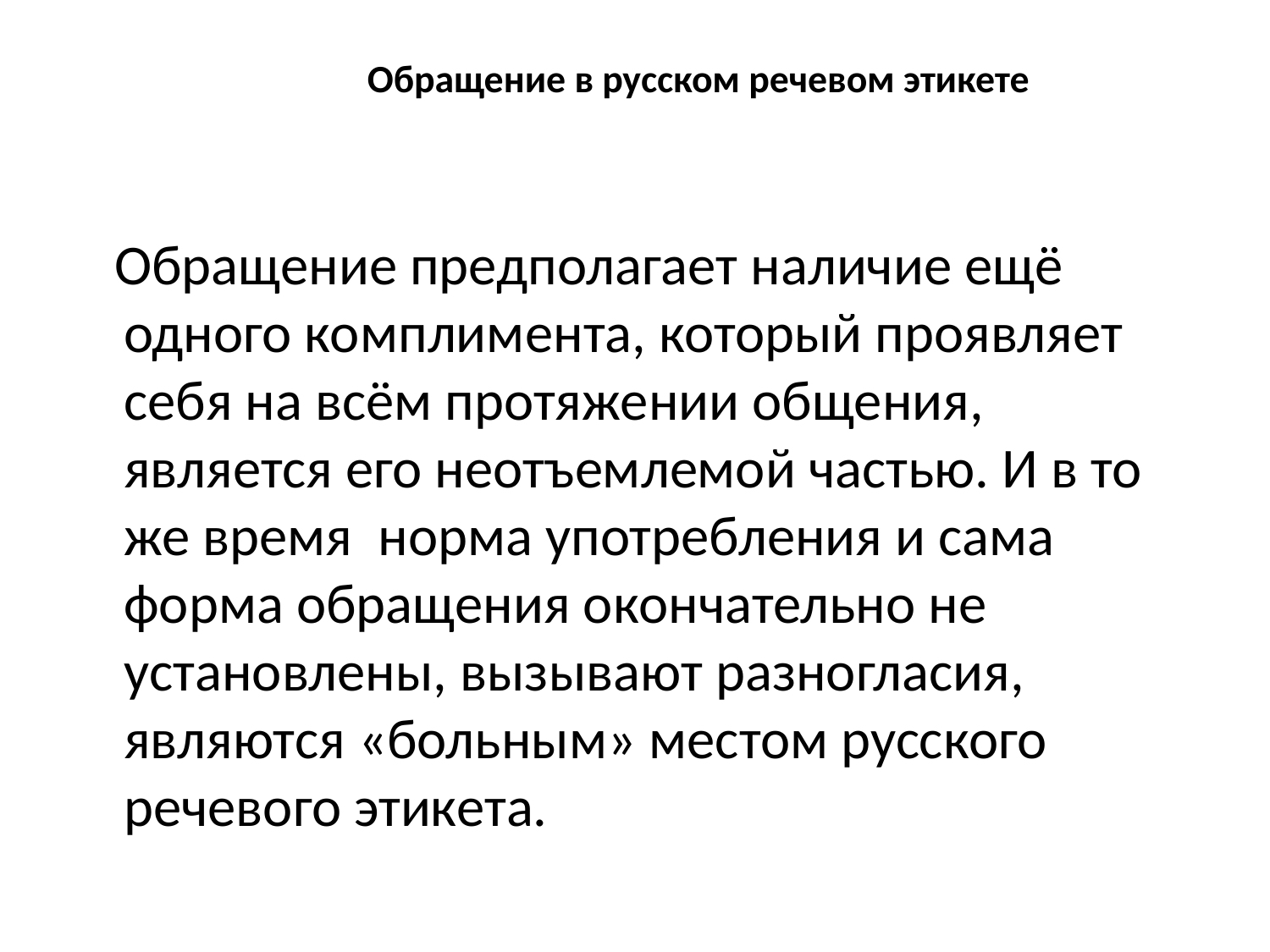

# Обращение в русском речевом этикете
   Обращение предполагает наличие ещё одного комплимента, который проявляет себя на всём протяжении общения, является его неотъемлемой частью. И в то же время  норма употребления и сама форма обращения окончательно не  установлены, вызывают разногласия,  являются «больным» местом русского речевого этикета.